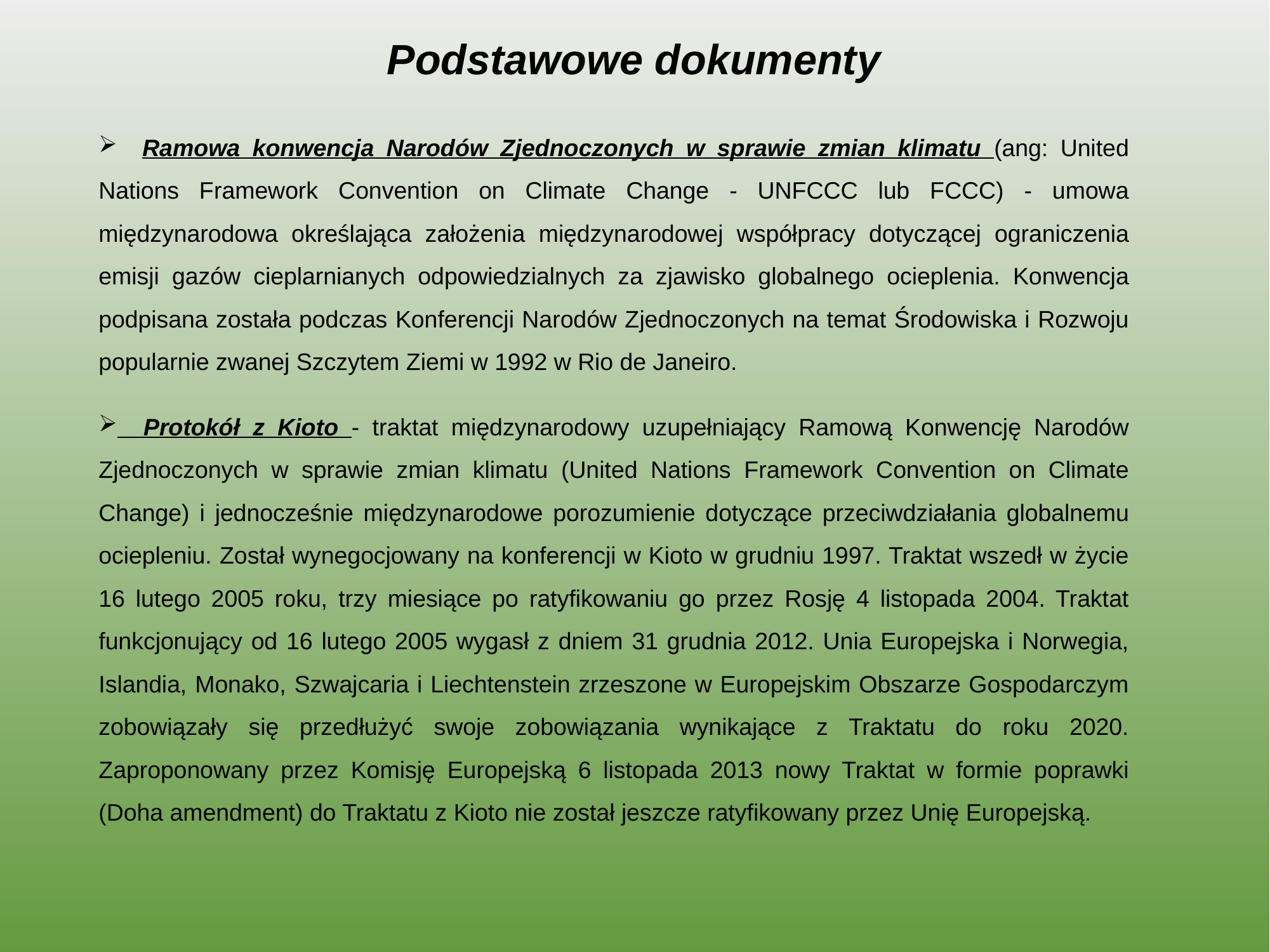

Podstawowe dokumenty
  Ramowa konwencja Narodów Zjednoczonych w sprawie zmian klimatu (ang: United Nations Framework Convention on Climate Change - UNFCCC lub FCCC) - umowa międzynarodowa określająca założenia międzynarodowej współpracy dotyczącej ograniczenia emisji gazów cieplarnianych odpowiedzialnych za zjawisko globalnego ocieplenia. Konwencja podpisana została podczas Konferencji Narodów Zjednoczonych na temat Środowiska i Rozwoju popularnie zwanej Szczytem Ziemi w 1992 w Rio de Janeiro.
  Protokół z Kioto - traktat międzynarodowy uzupełniający Ramową Konwencję Narodów Zjednoczonych w sprawie zmian klimatu (United Nations Framework Convention on Climate Change) i jednocześnie międzynarodowe porozumienie dotyczące przeciwdziałania globalnemu ociepleniu. Został wynegocjowany na konferencji w Kioto w grudniu 1997. Traktat wszedł w życie 16 lutego 2005 roku, trzy miesiące po ratyfikowaniu go przez Rosję 4 listopada 2004. Traktat funkcjonujący od 16 lutego 2005 wygasł z dniem 31 grudnia 2012. Unia Europejska i Norwegia, Islandia, Monako, Szwajcaria i Liechtenstein zrzeszone w Europejskim Obszarze Gospodarczym zobowiązały się przedłużyć swoje zobowiązania wynikające z Traktatu do roku 2020. Zaproponowany przez Komisję Europejską 6 listopada 2013 nowy Traktat w formie poprawki (Doha amendment) do Traktatu z Kioto nie został jeszcze ratyfikowany przez Unię Europejską.